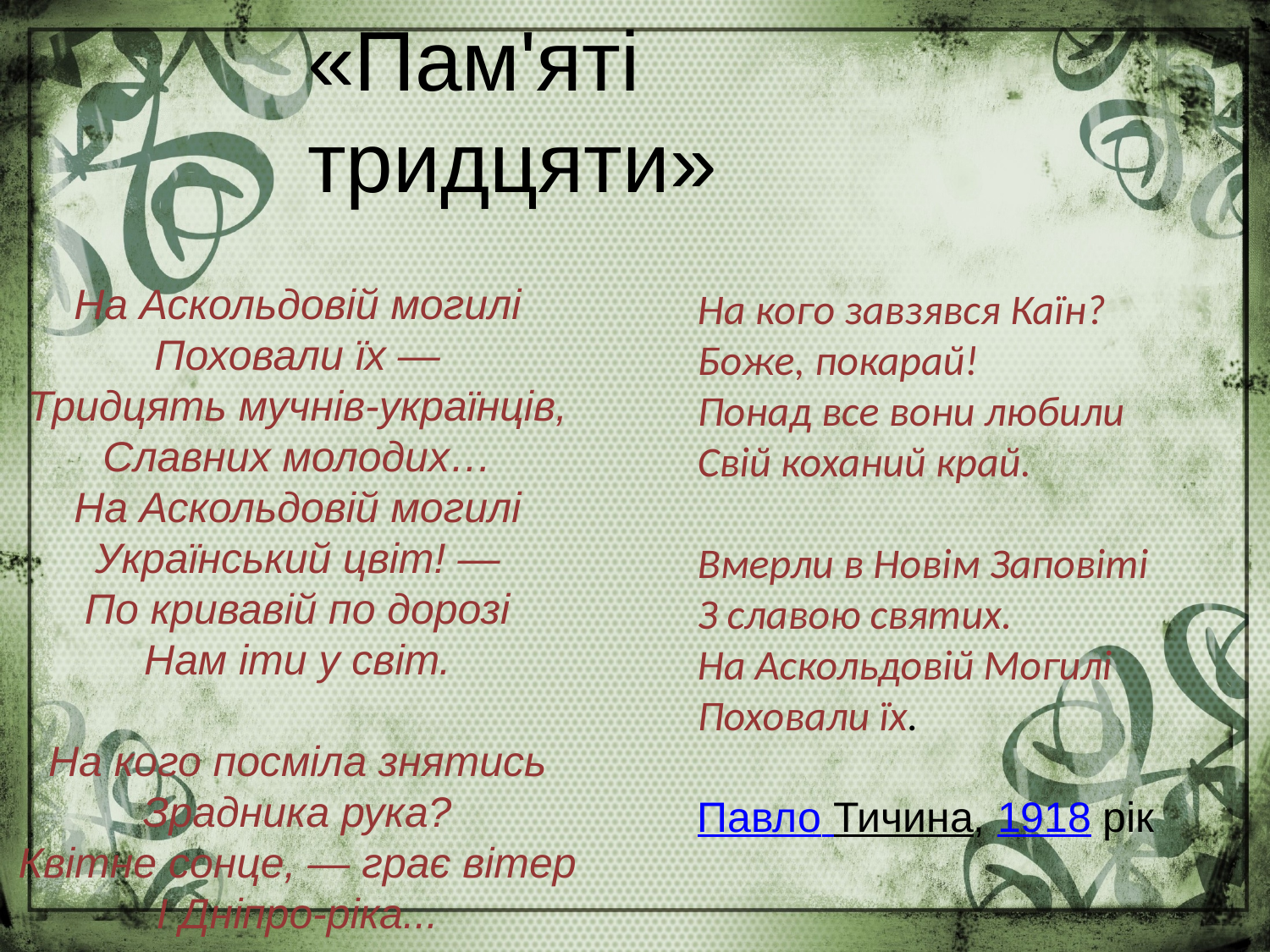

«Пам'яті тридцяти»

# На Аскольдовій могилі Поховали їх — Тридцять мучнів-українців, Славних молодих… На Аскольдовій могилі Український цвіт! — По кривавій по дорозі Нам іти у світ. На кого посміла знятись Зрадника рука? Квітне сонце, — грає вітер І Дніпро-ріка...
На кого завзявся Каїн?
Боже, покарай!
Понад все вони любили
Свій коханий край.

Вмерли в Новім Заповіті
З славою святих.
На Аскольдовій Могилі
Поховали їх.

Павло Тичина, 1918 рік